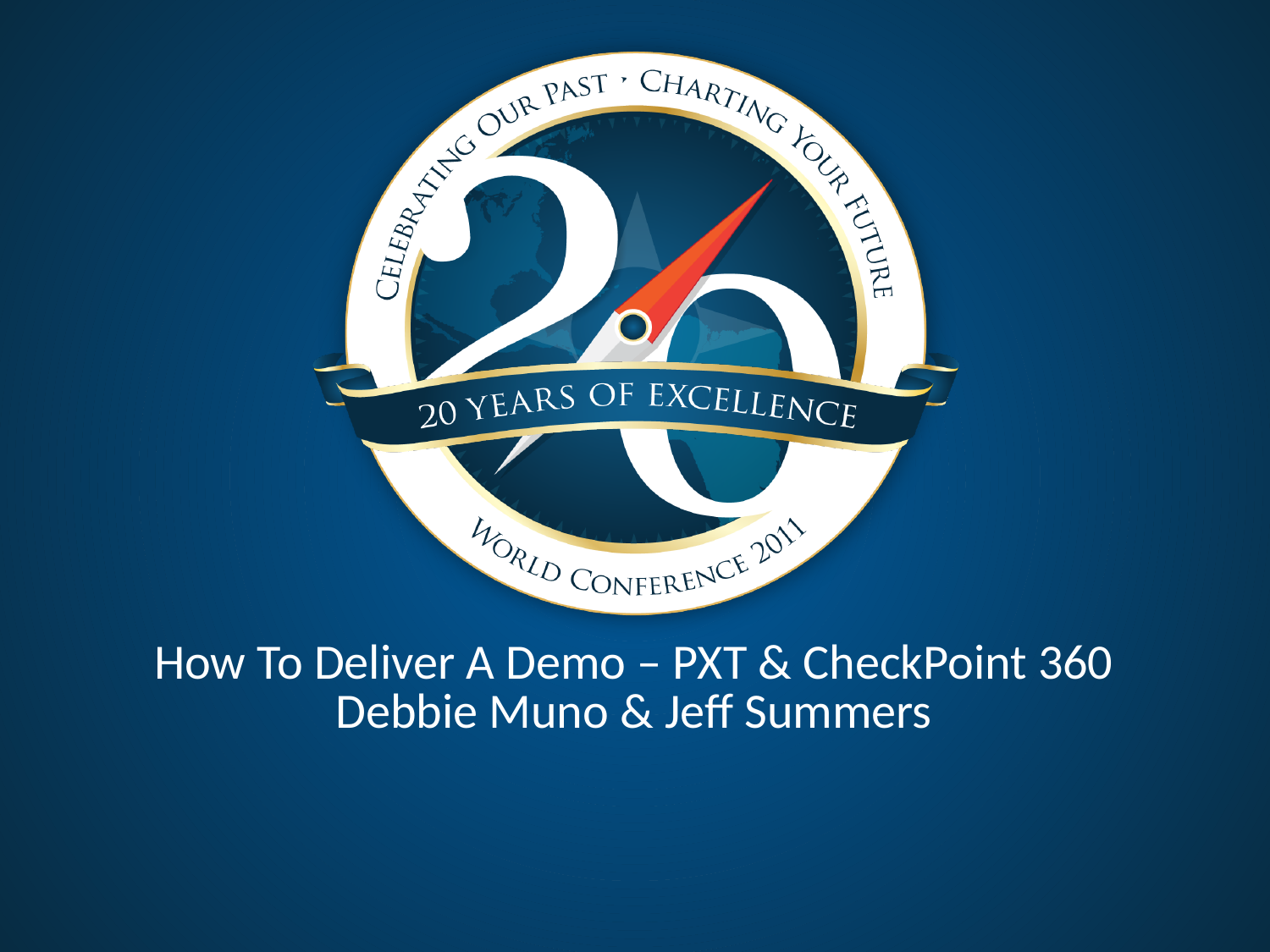

# How To Deliver A Demo – PXT & CheckPoint 360 Debbie Muno & Jeff Summers